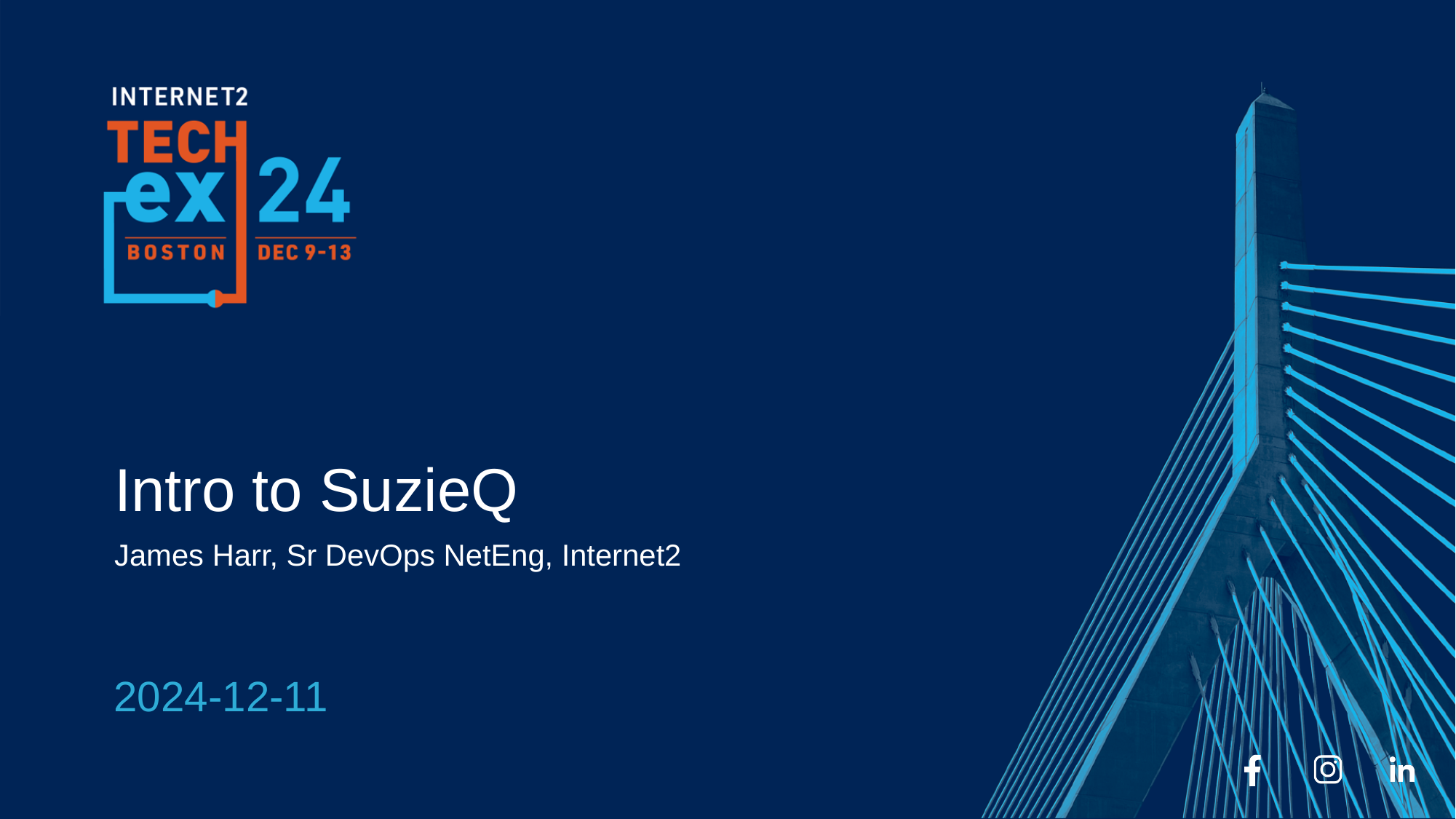

Intro to SuzieQ
James Harr, Sr DevOps NetEng, Internet2
2024-12-11